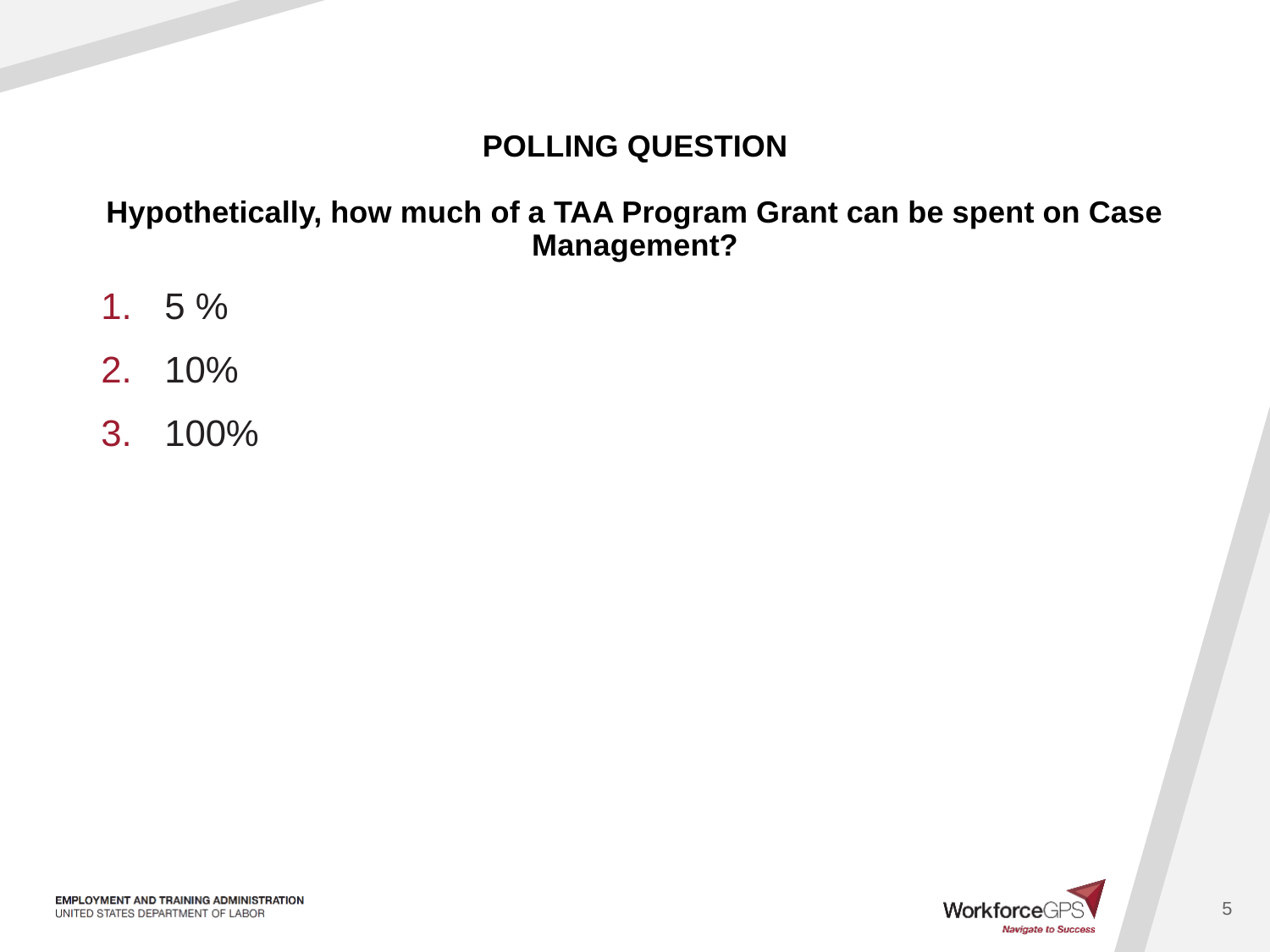

# POLLING QUESTION Hypothetically, how much of a TAA Program Grant can be spent on Case Management?
5 %
10%
100%

5